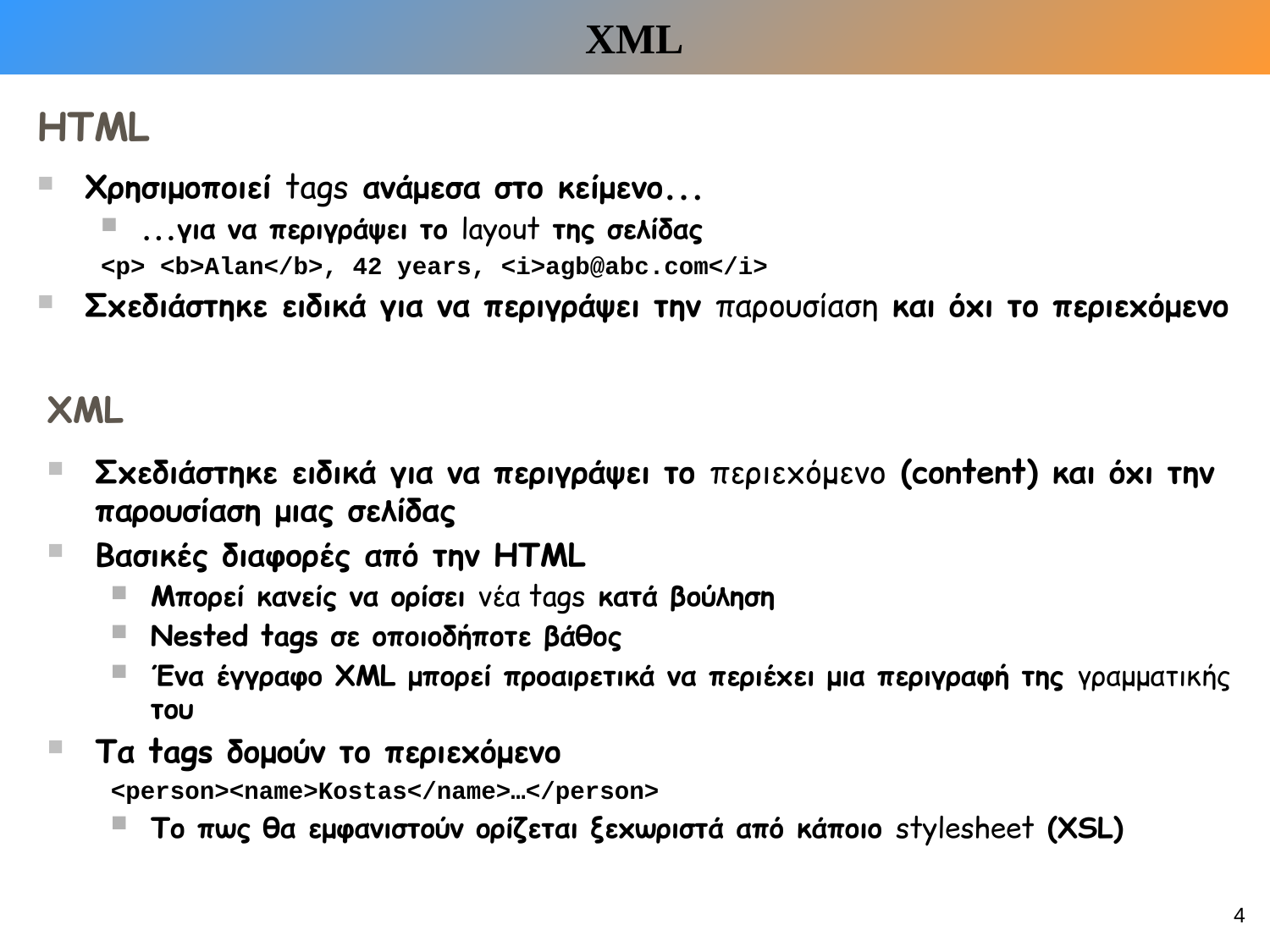

XML
HTML
Χρησιμοποιεί tags ανάμεσα στο κείμενο...
...για να περιγράψει το layout της σελίδας
<p> <b>Alan</b>, 42 years, <i>agb@abc.com</i>
Σχεδιάστηκε ειδικά για να περιγράψει την παρουσίαση και όχι το περιεχόμενο

XML
Σχεδιάστηκε ειδικά για να περιγράψει το περιεχόμενο (content) και όχι την παρουσίαση μιας σελίδας
Βασικές διαφορές από την HTML
Μπορεί κανείς να ορίσει νέα tags κατά βούληση
Nested tags σε οποιοδήποτε βάθος
Ένα έγγραφο XML μπορεί προαιρετικά να περιέχει μια περιγραφή της γραμματικής του
Τα tags δομούν το περιεχόμενο
<person><name>Kostas</name>…</person>
Το πως θα εμφανιστούν ορίζεται ξεχωριστά από κάποιο stylesheet (XSL)
4